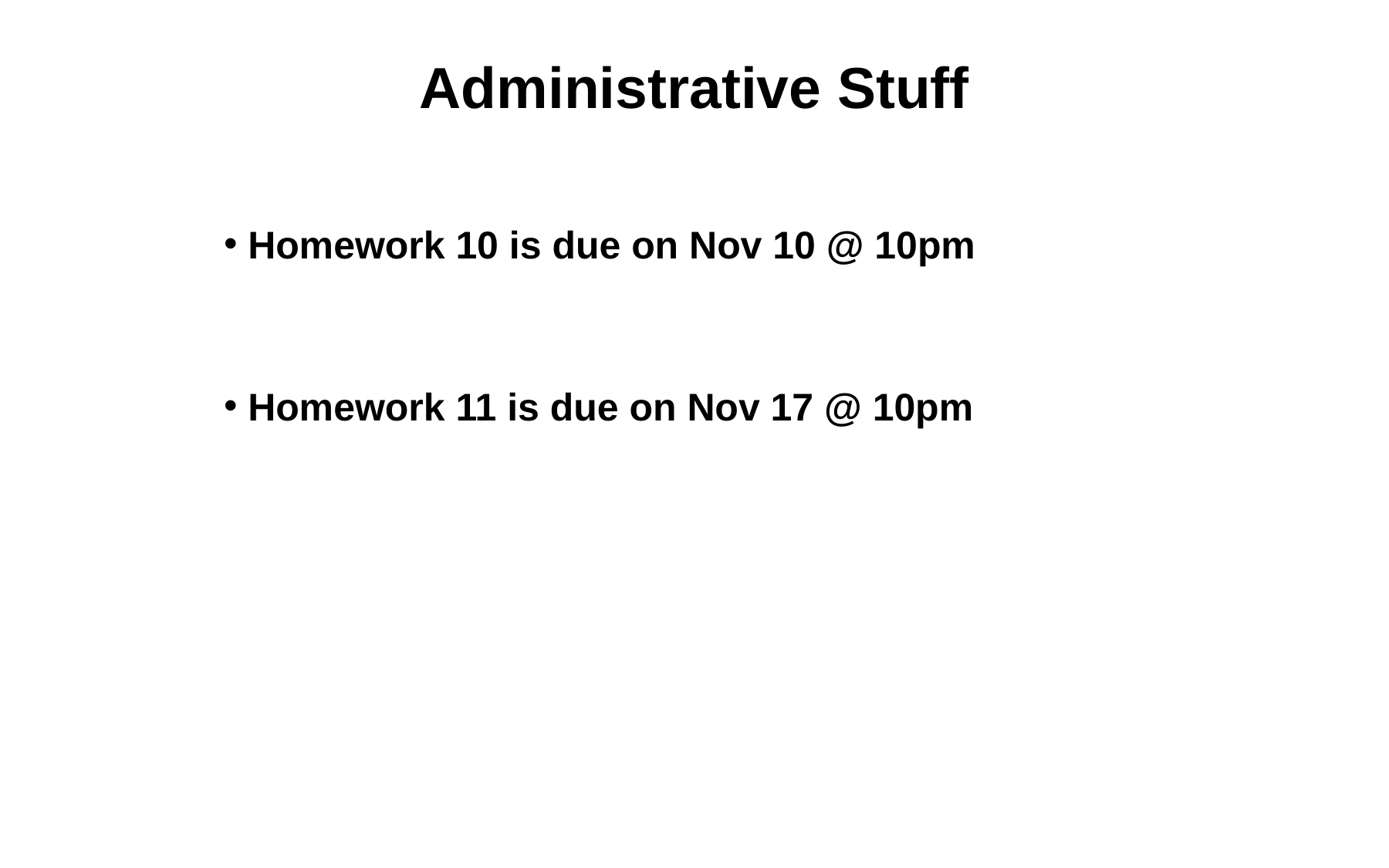

# Administrative Stuff

Homework 10 is due on Nov 10 @ 10pm

Homework 11 is due on Nov 17 @ 10pm